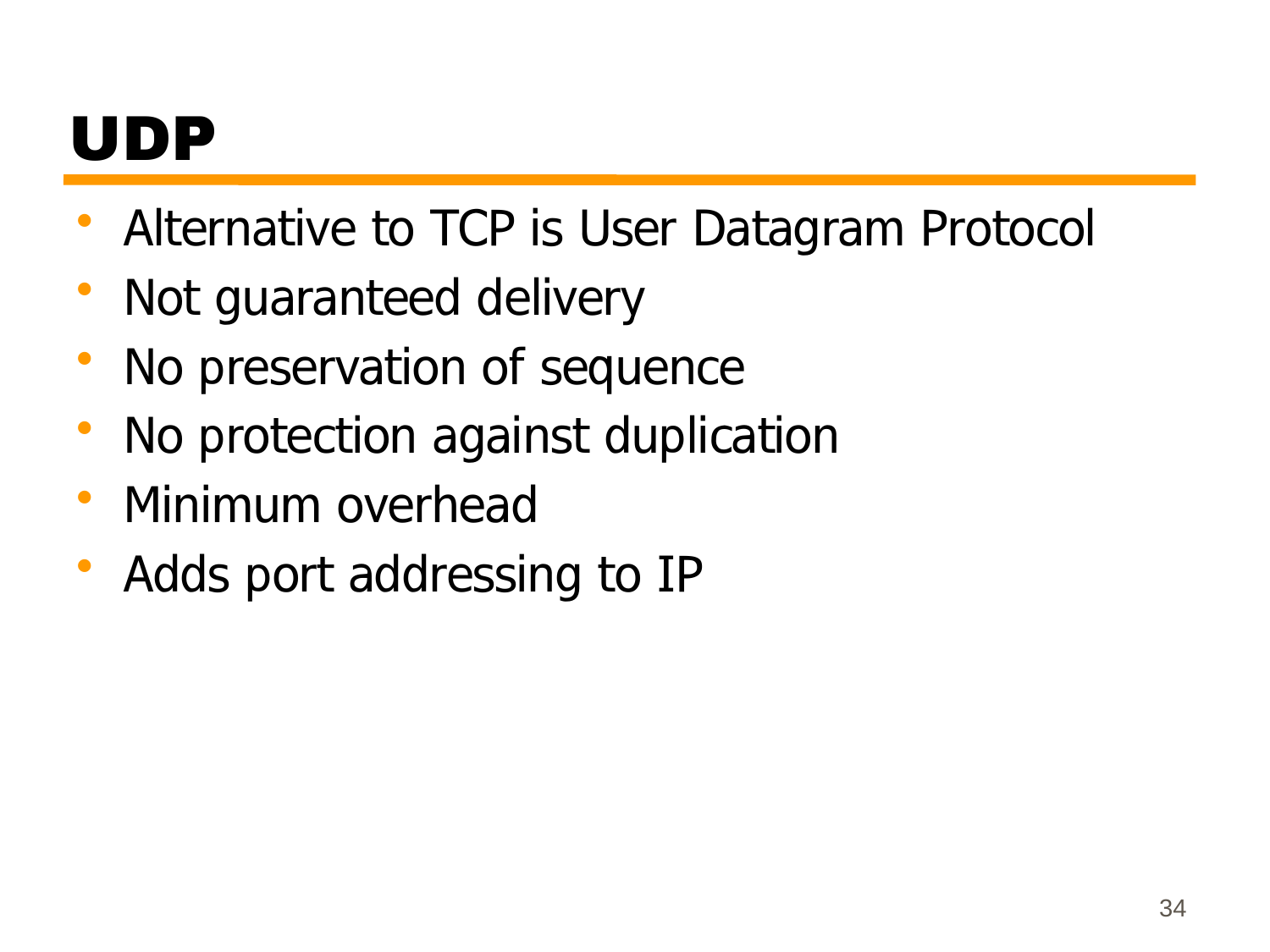

# UDP
Alternative to TCP is User Datagram Protocol
Not guaranteed delivery
No preservation of sequence
No protection against duplication
Minimum overhead
Adds port addressing to IP
34